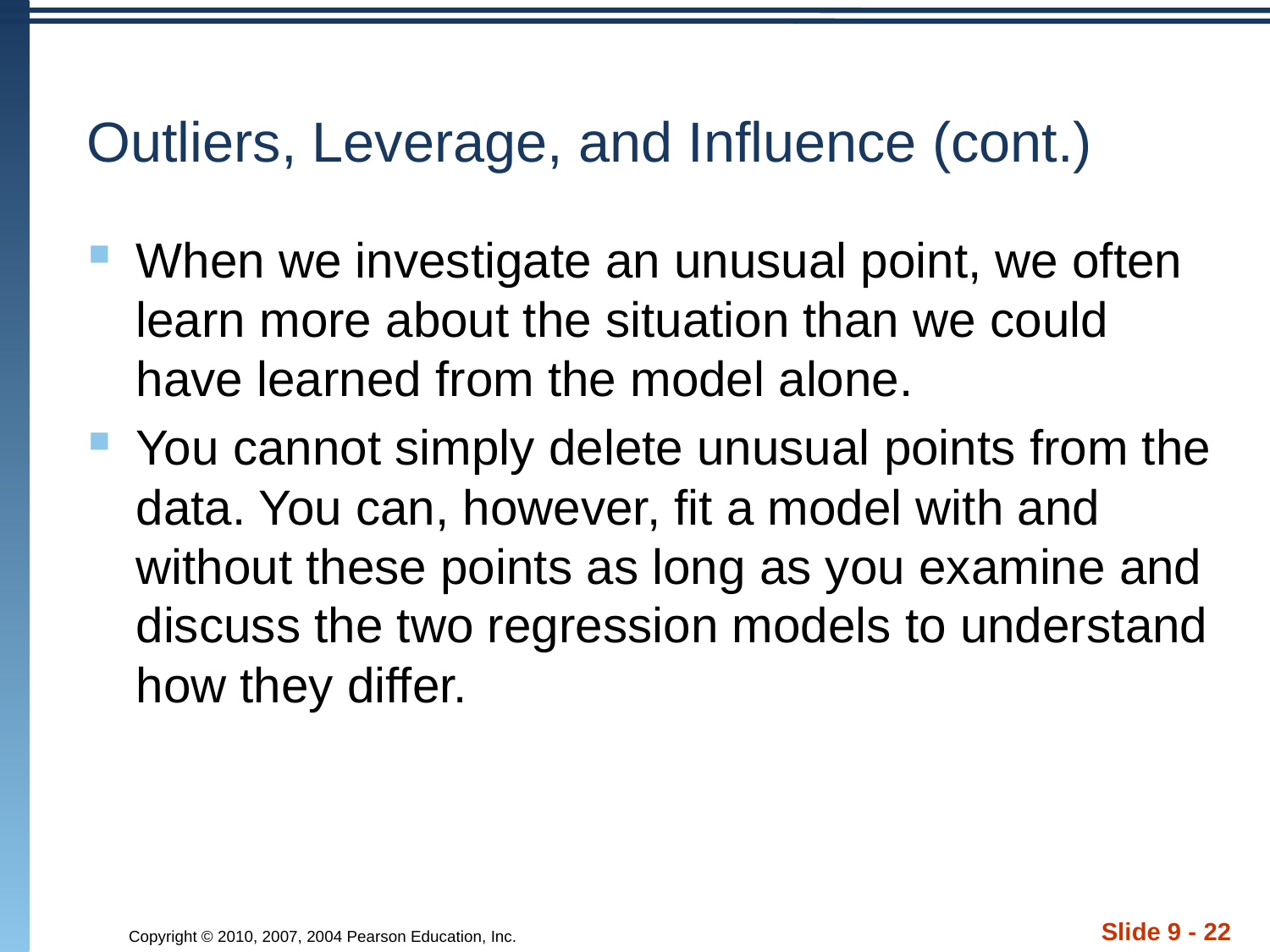

# Outliers, Leverage, and Influence (cont.)
When we investigate an unusual point, we often learn more about the situation than we could have learned from the model alone.
You cannot simply delete unusual points from the data. You can, however, fit a model with and without these points as long as you examine and discuss the two regression models to understand how they differ.
Slide 9 - 22